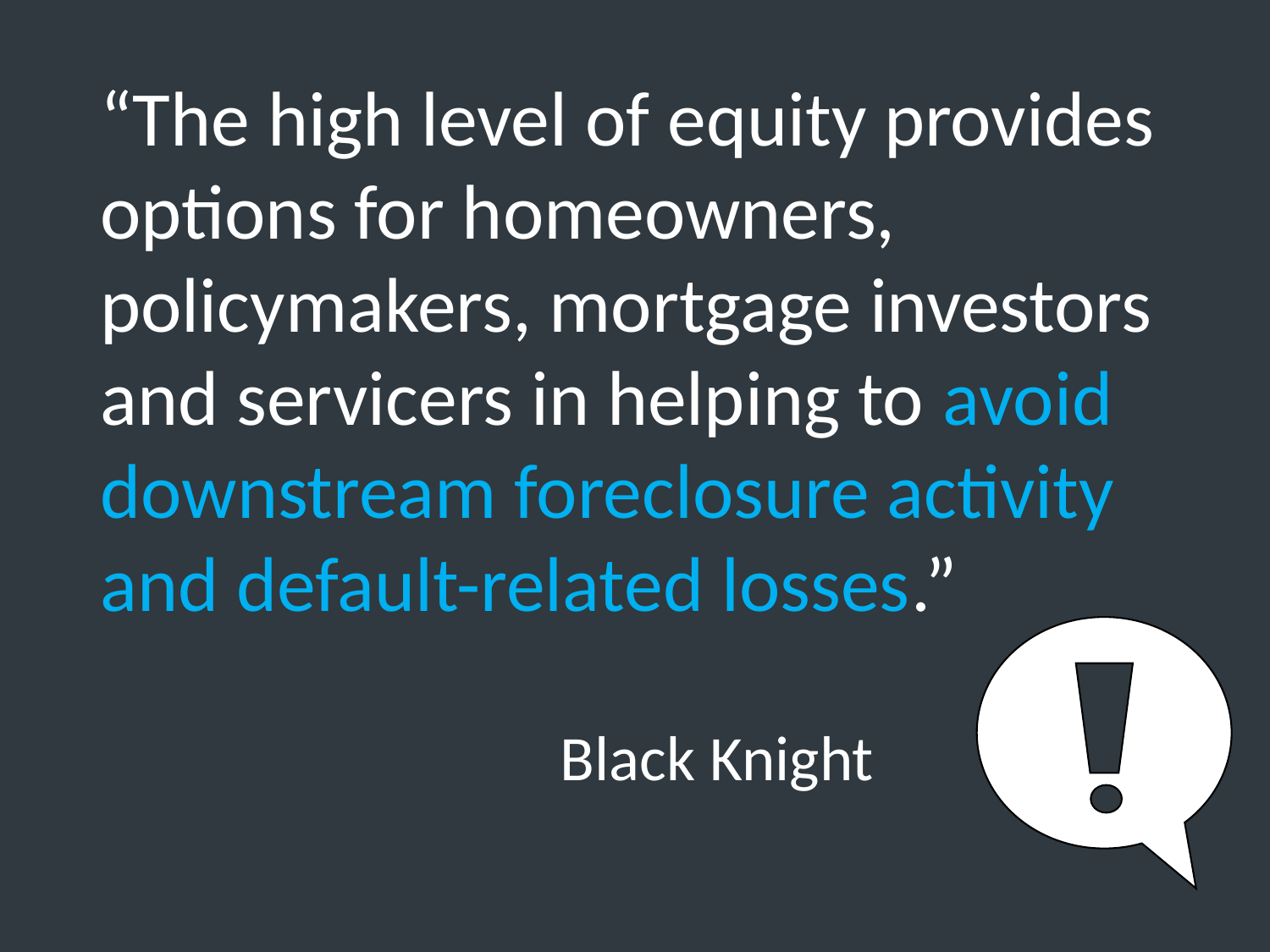

“The high level of equity provides options for homeowners, policymakers, mortgage investors and servicers in helping to avoid downstream foreclosure activity and default-related losses.”

Black Knight